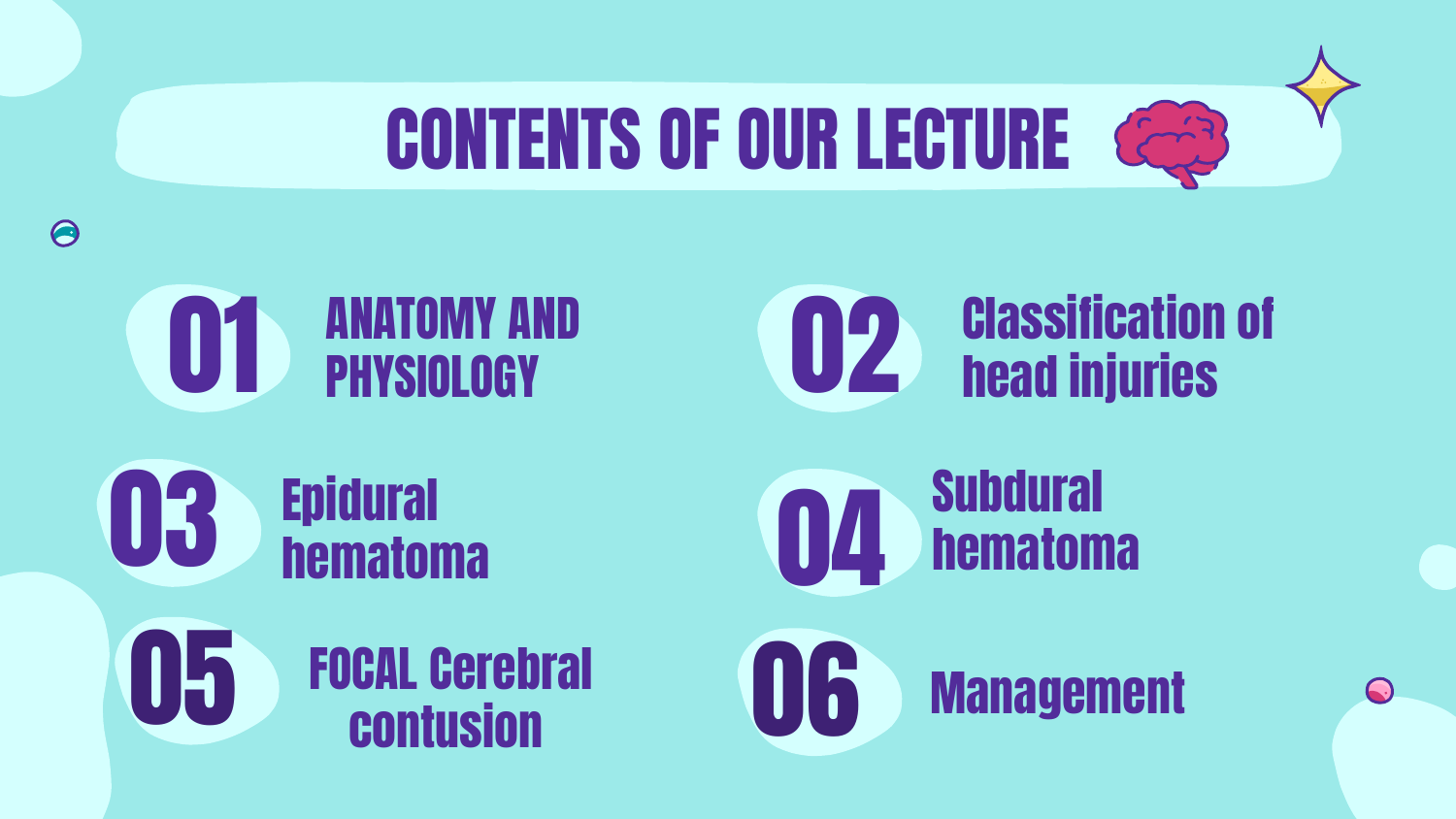

CONTENTS OF OUR LECTURE

02
01
# ANATOMY AND PHYSIOLOGY
Classification of head injuries

03
Epidural hematoma
04
Subdural hematoma
05
 FOCAL Cerebral contusion
06

Management